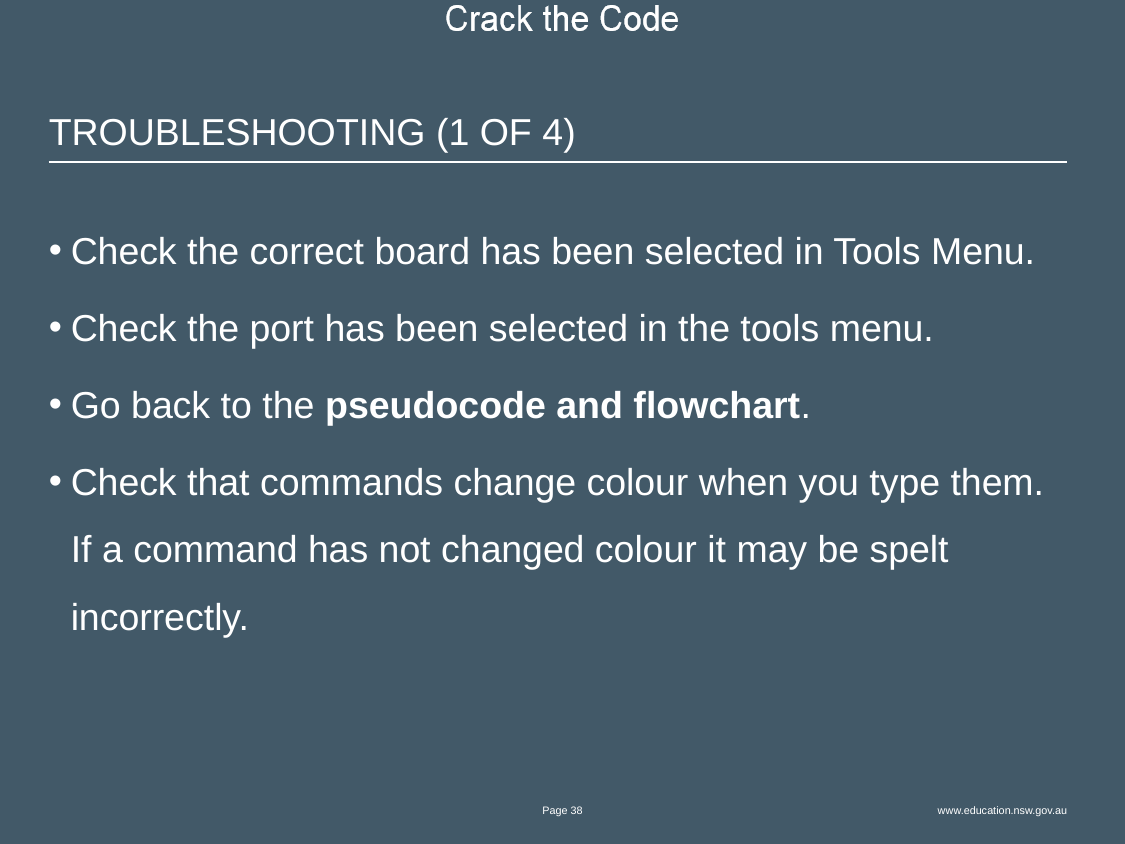

# TROUBLESHOOTING (1 of 4)
Check the correct board has been selected in Tools Menu.
Check the port has been selected in the tools menu.
Go back to the pseudocode and flowchart.
Check that commands change colour when you type them. If a command has not changed colour it may be spelt incorrectly.
© NSW Department of Education, 2018
Page 38
www.education.nsw.gov.au